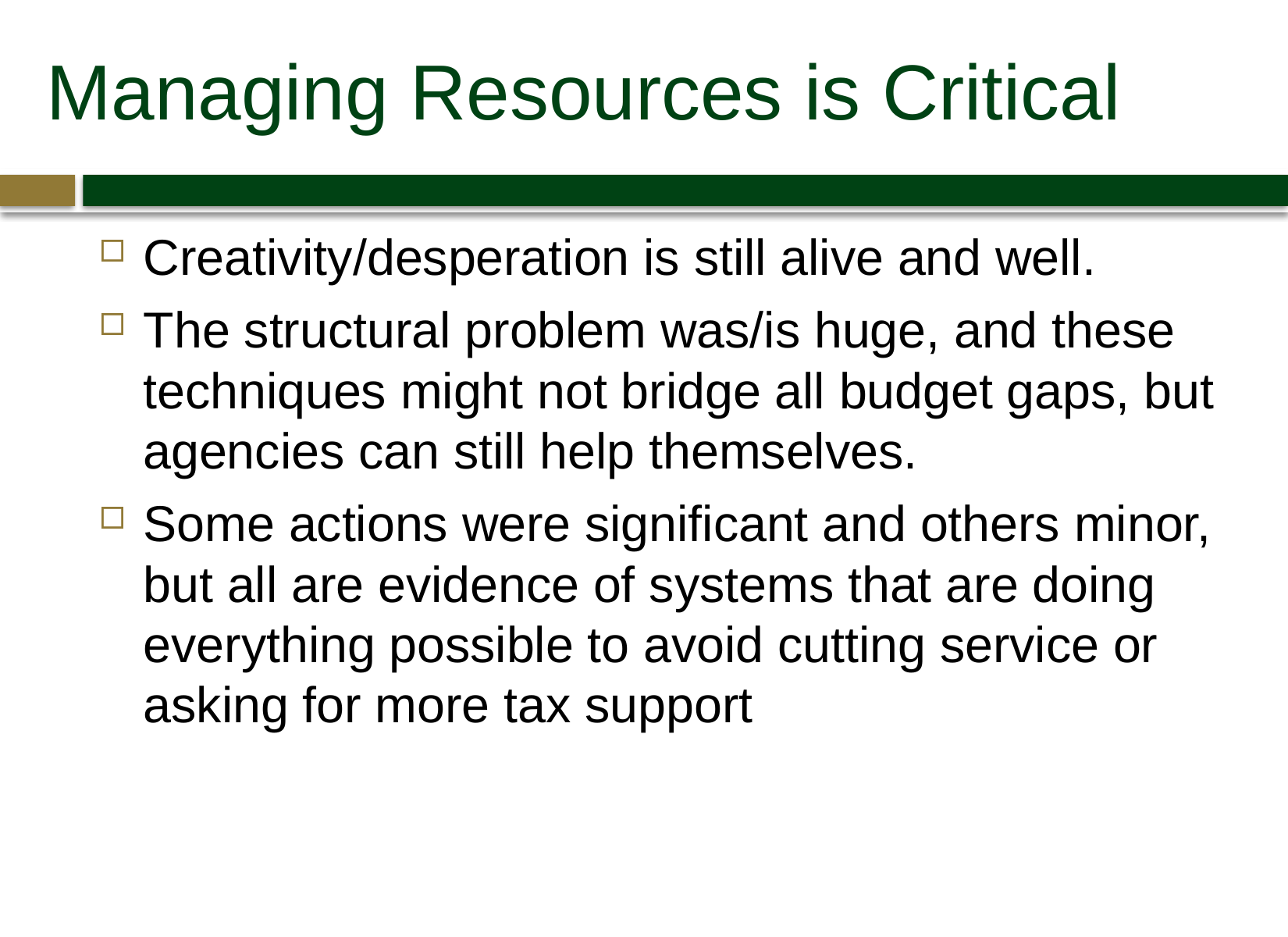

# Managing Resources is Critical
Creativity/desperation is still alive and well.
The structural problem was/is huge, and these techniques might not bridge all budget gaps, but agencies can still help themselves.
Some actions were significant and others minor, but all are evidence of systems that are doing everything possible to avoid cutting service or asking for more tax support